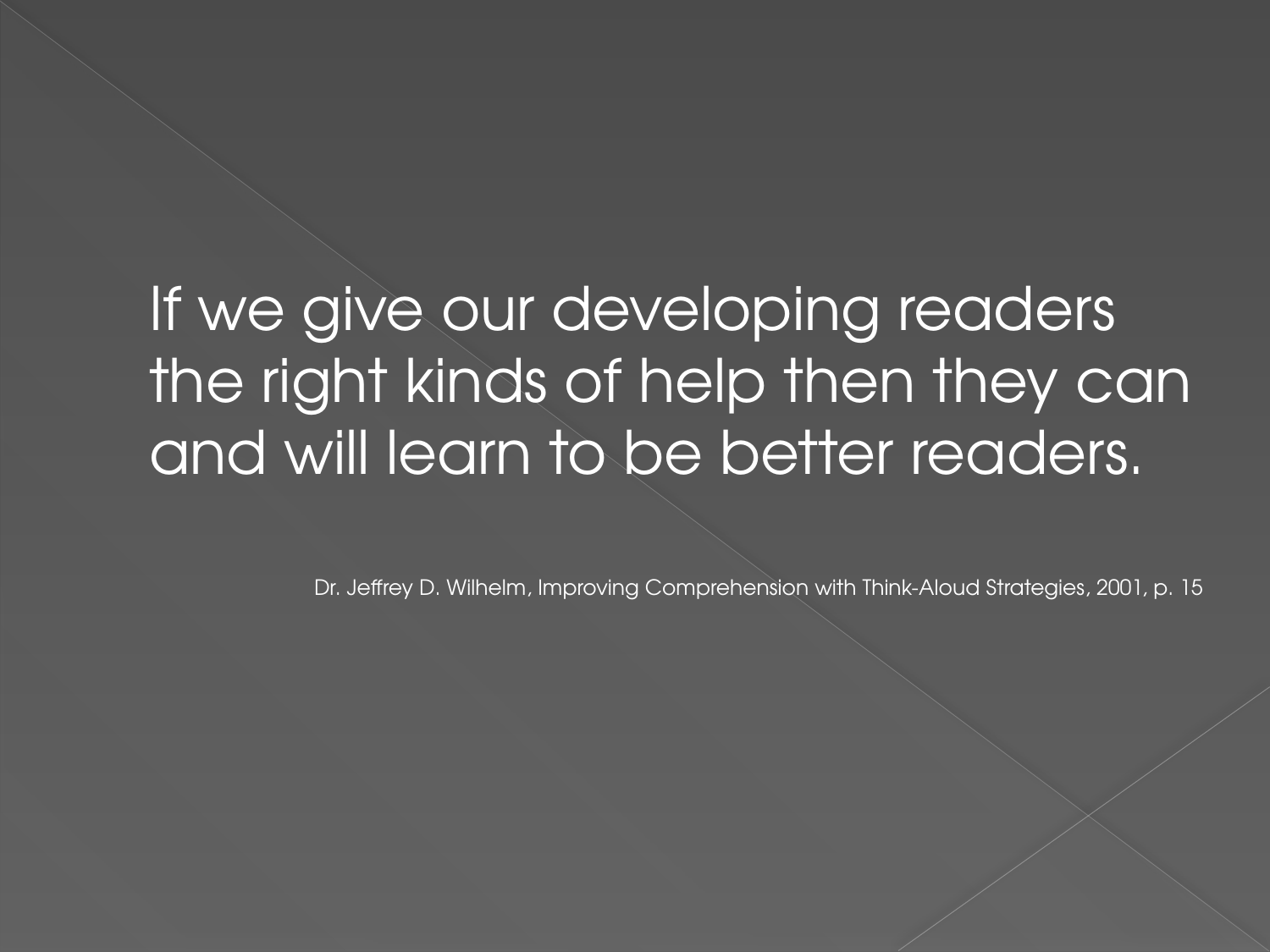

If we give our developing readers the right kinds of help then they can and will learn to be better readers.

Dr. Jeffrey D. Wilhelm, Improving Comprehension with Think-Aloud Strategies, 2001, p. 15